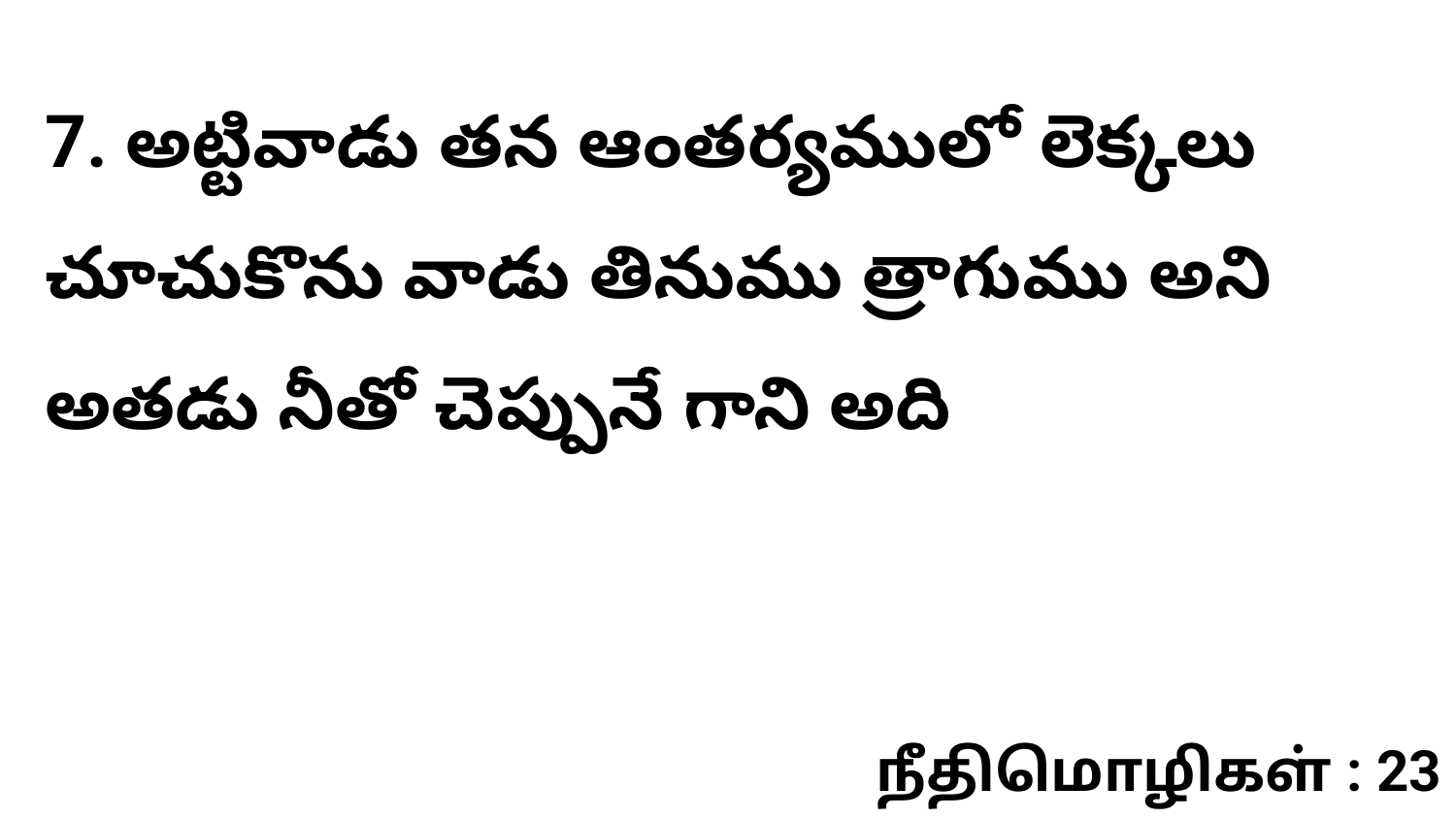

7. అట్టివాడు తన ఆంతర్యములో లెక్కలు చూచుకొను వాడు తినుము త్రాగుము అని అతడు నీతో చెప్పునే గాని అది
நீதிமொழிகள் : 23